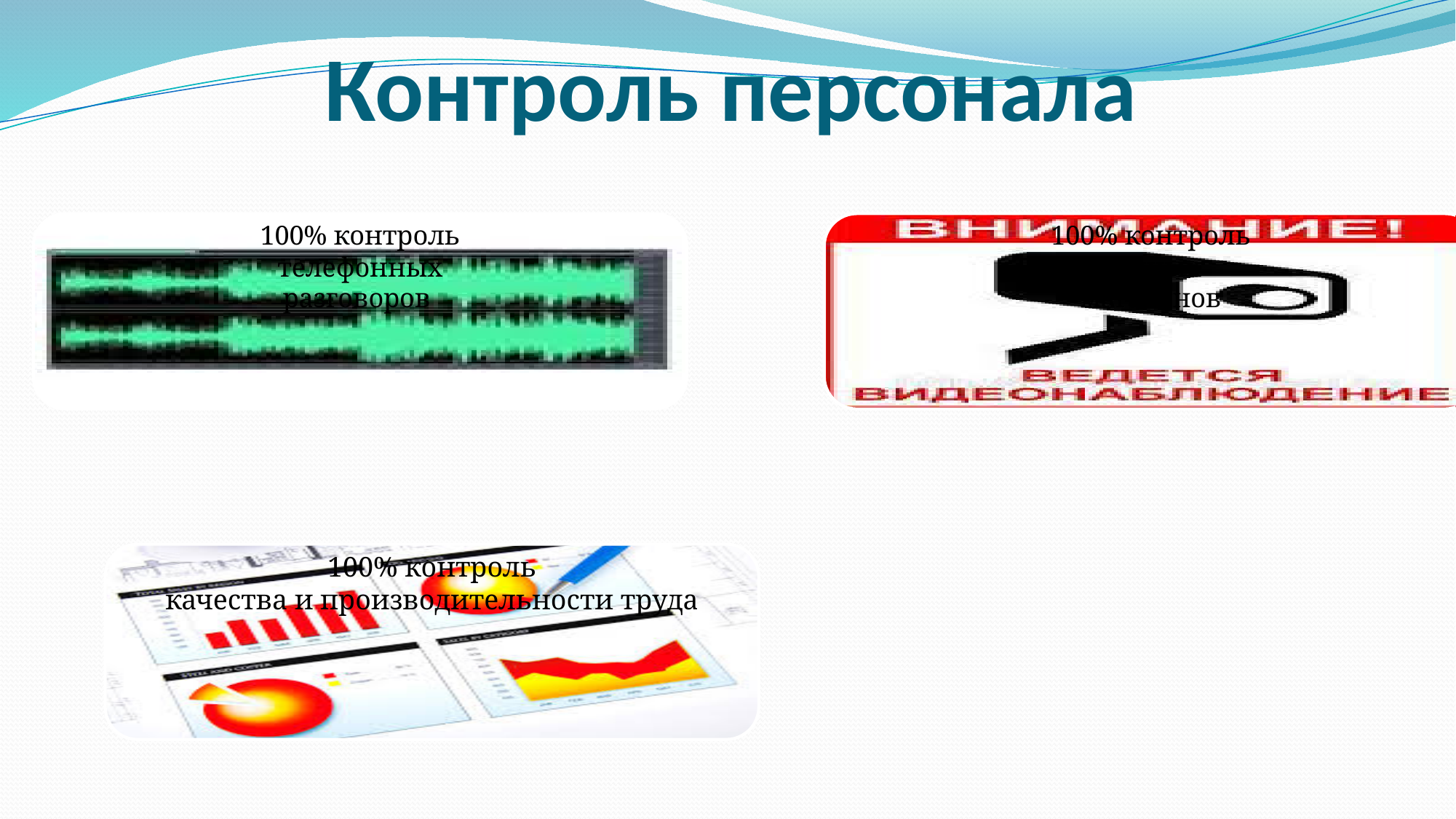

# Контроль персонала
100% контроль
телефонных
разговоров
100% контроль
водных
магазинов
100% контроль
качества и производительности труда